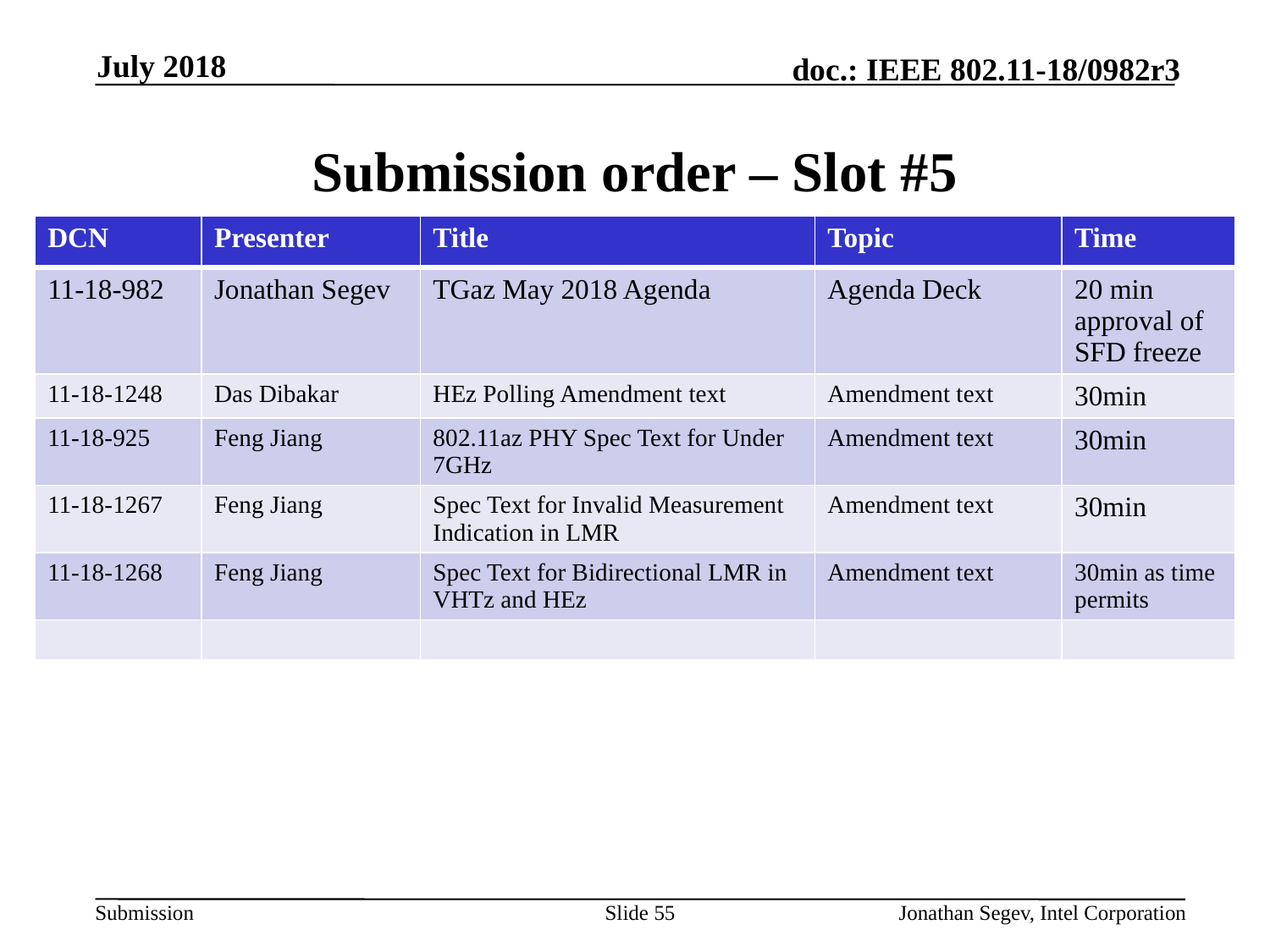

July 2018
# Submission order – Slot #5
| DCN | Presenter | Title | Topic | Time |
| --- | --- | --- | --- | --- |
| 11-18-982 | Jonathan Segev | TGaz May 2018 Agenda | Agenda Deck | 20 min approval of SFD freeze |
| 11-18-1248 | Das Dibakar | HEz Polling Amendment text | Amendment text | 30min |
| 11-18-925 | Feng Jiang | 802.11az PHY Spec Text for Under 7GHz | Amendment text | 30min |
| 11-18-1267 | Feng Jiang | Spec Text for Invalid Measurement Indication in LMR | Amendment text | 30min |
| 11-18-1268 | Feng Jiang | Spec Text for Bidirectional LMR in VHTz and HEz | Amendment text | 30min as time permits |
|  |  |  |  |  |
Slide 55
Jonathan Segev, Intel Corporation